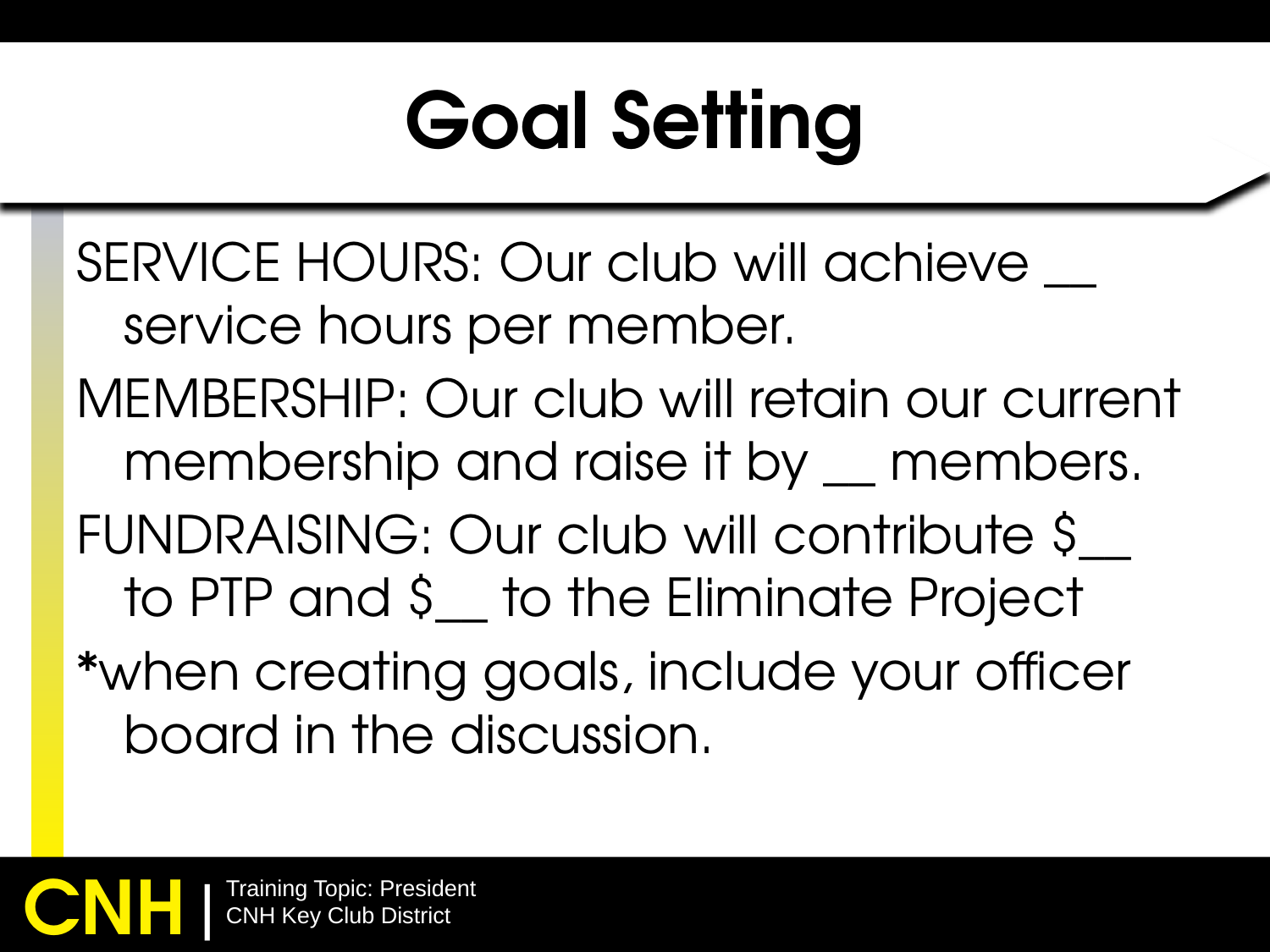

# Goal Setting
SERVICE HOURS: Our club will achieve __ service hours per member.
MEMBERSHIP: Our club will retain our current membership and raise it by __ members.
FUNDRAISING: Our club will contribute $__ to PTP and $__ to the Eliminate Project
*when creating goals, include your officer board in the discussion.